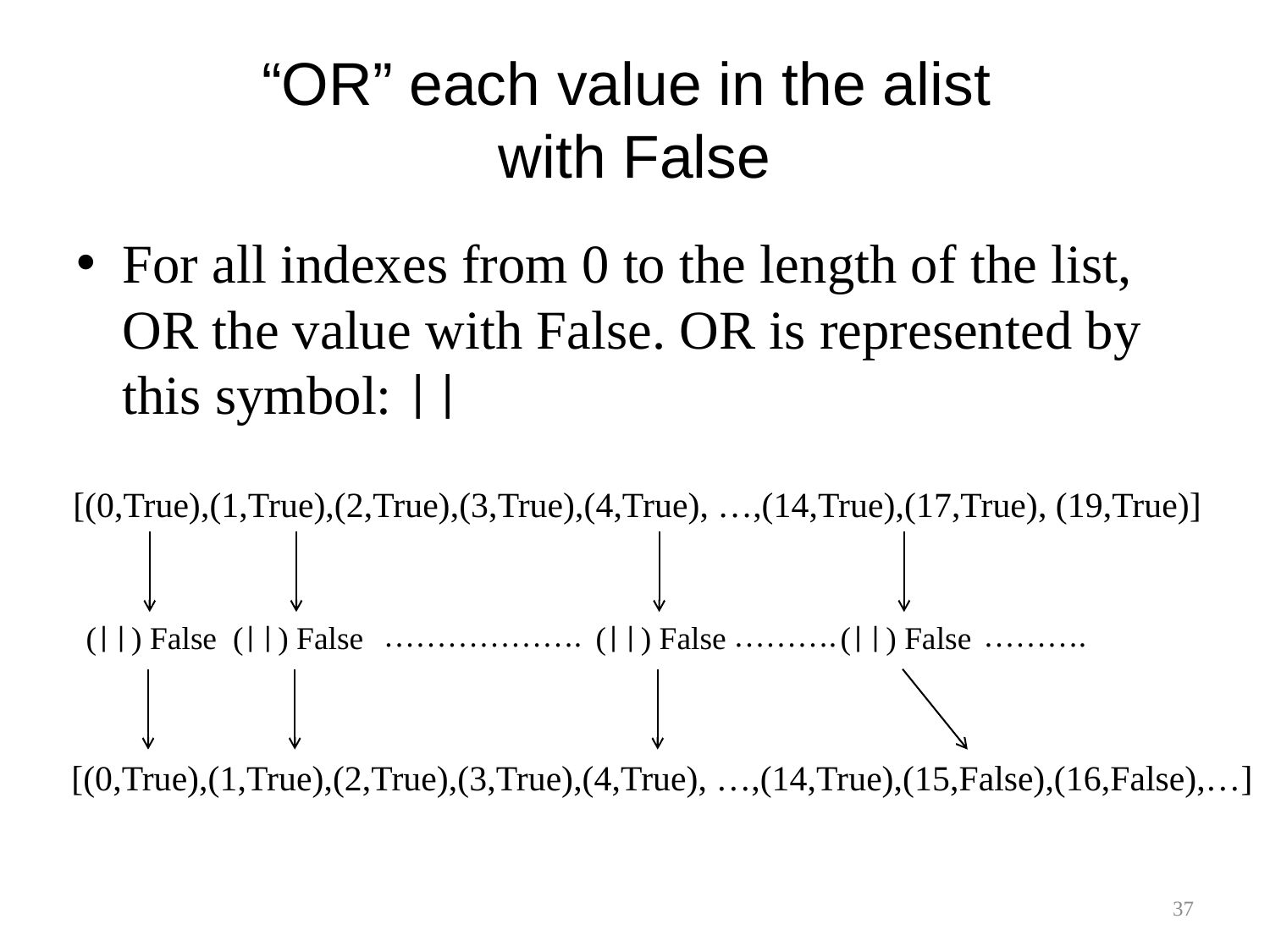

# “OR” each value in the alist with False
For all indexes from 0 to the length of the list, OR the value with False. OR is represented by this symbol: ||
[(0,True),(1,True),(2,True),(3,True),(4,True), …,(14,True),(17,True), (19,True)]
……….
……….
……………….
(||) False
(||) False
(||) False
(||) False
[(0,True),(1,True),(2,True),(3,True),(4,True), …,(14,True),(15,False),(16,False),…]
37